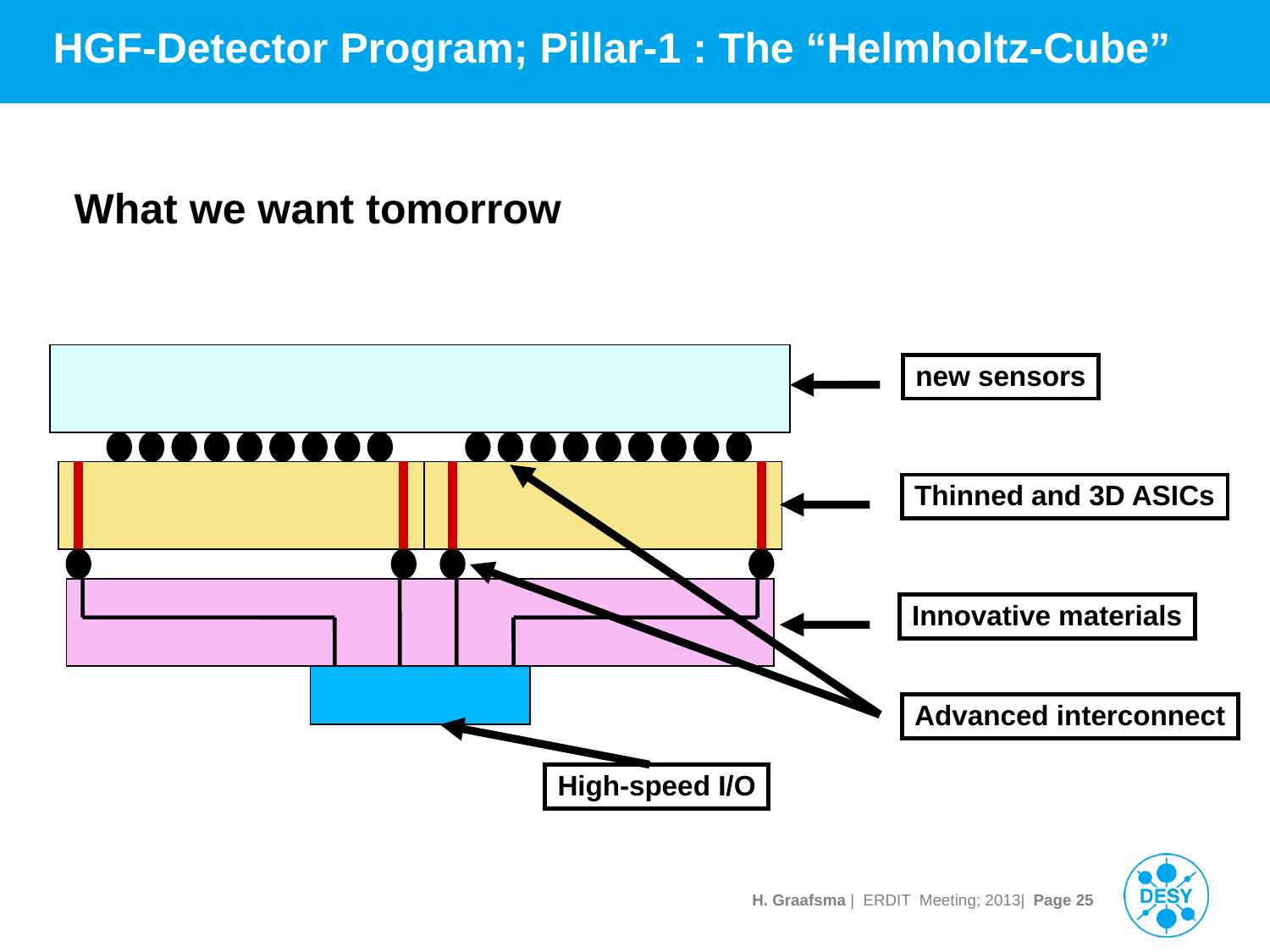

HGF-Detector Program; Pillar-1 : The “Helmholtz-Cube”
What we want tomorrow

new sensors

Thinned and 3D ASICs

Innovative materials

Advanced interconnect

High-speed I/O